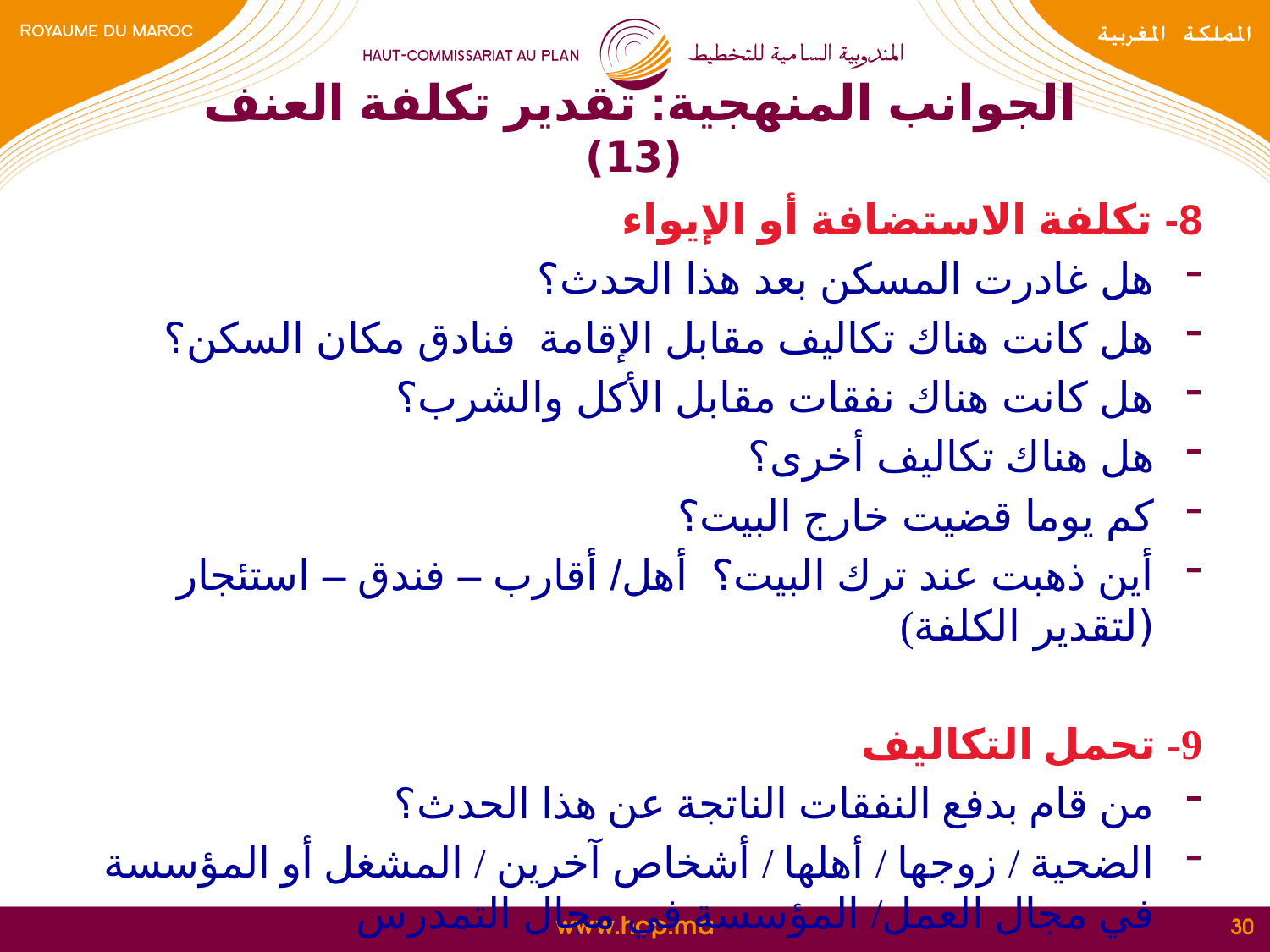

# الجوانب المنهجية: تقدير تكلفة العنف (13)
8- تكلفة الاستضافة أو الإيواء
هل غادرت المسكن بعد هذا الحدث؟
هل كانت هناك تكاليف مقابل الإقامة  فنادق مكان السكن؟
هل كانت هناك نفقات مقابل الأكل والشرب؟
هل هناك تكاليف أخرى؟
كم يوما قضيت خارج البيت؟
أين ذهبت عند ترك البيت؟  أهل/ أقارب – فندق – استئجار (لتقدير الكلفة)

9- تحمل التكاليف
من قام بدفع النفقات الناتجة عن هذا الحدث؟
الضحية / زوجها / أهلها / أشخاص آخرين / المشغل أو المؤسسة في مجال العمل/ المؤسسة في مجال التمدرس

30